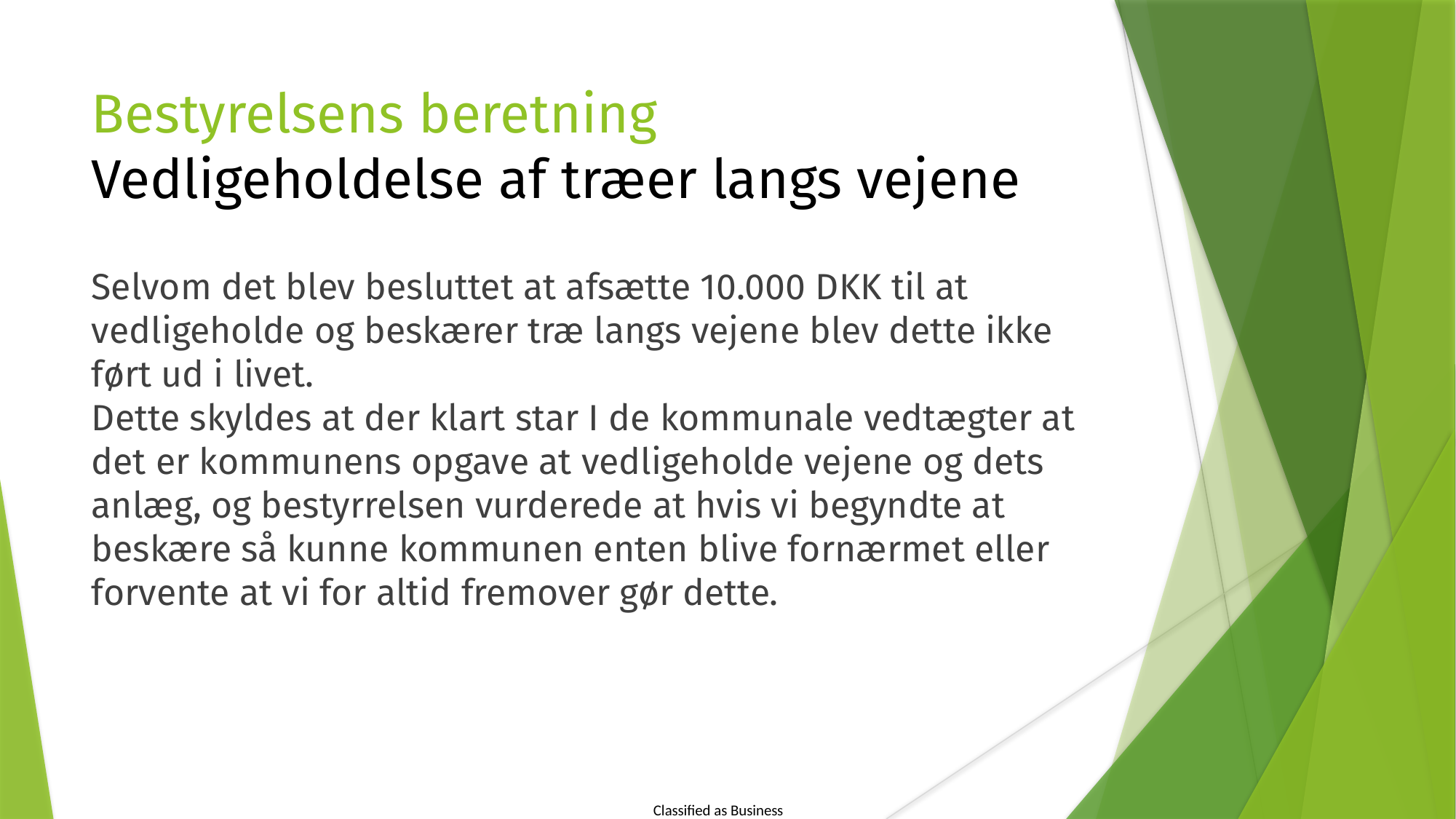

Bestyrelsens beretning
Vedligeholdelse af træer langs vejene
Selvom det blev besluttet at afsætte 10.000 DKK til at vedligeholde og beskærer træ langs vejene blev dette ikke ført ud i livet.
Dette skyldes at der klart star I de kommunale vedtægter at det er kommunens opgave at vedligeholde vejene og dets anlæg, og bestyrrelsen vurderede at hvis vi begyndte at beskære så kunne kommunen enten blive fornærmet eller forvente at vi for altid fremover gør dette.